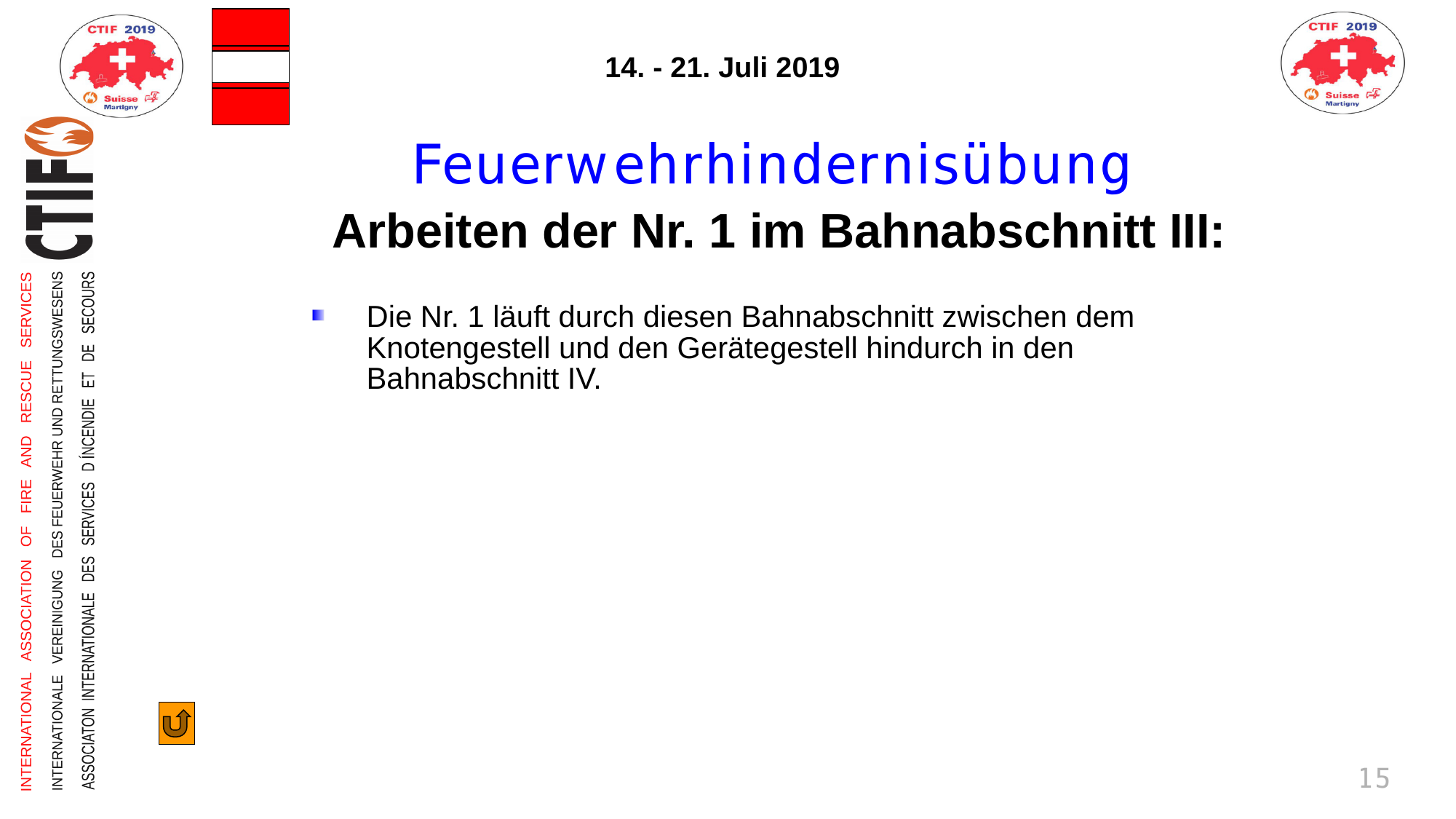

Feuerwehrhindernisübung
Arbeiten der Nr. 1 im Bahnabschnitt III:
Die Nr. 1 läuft durch diesen Bahnabschnitt zwischen dem Knotengestell und den Gerätegestell hindurch in den Bahnabschnitt IV.